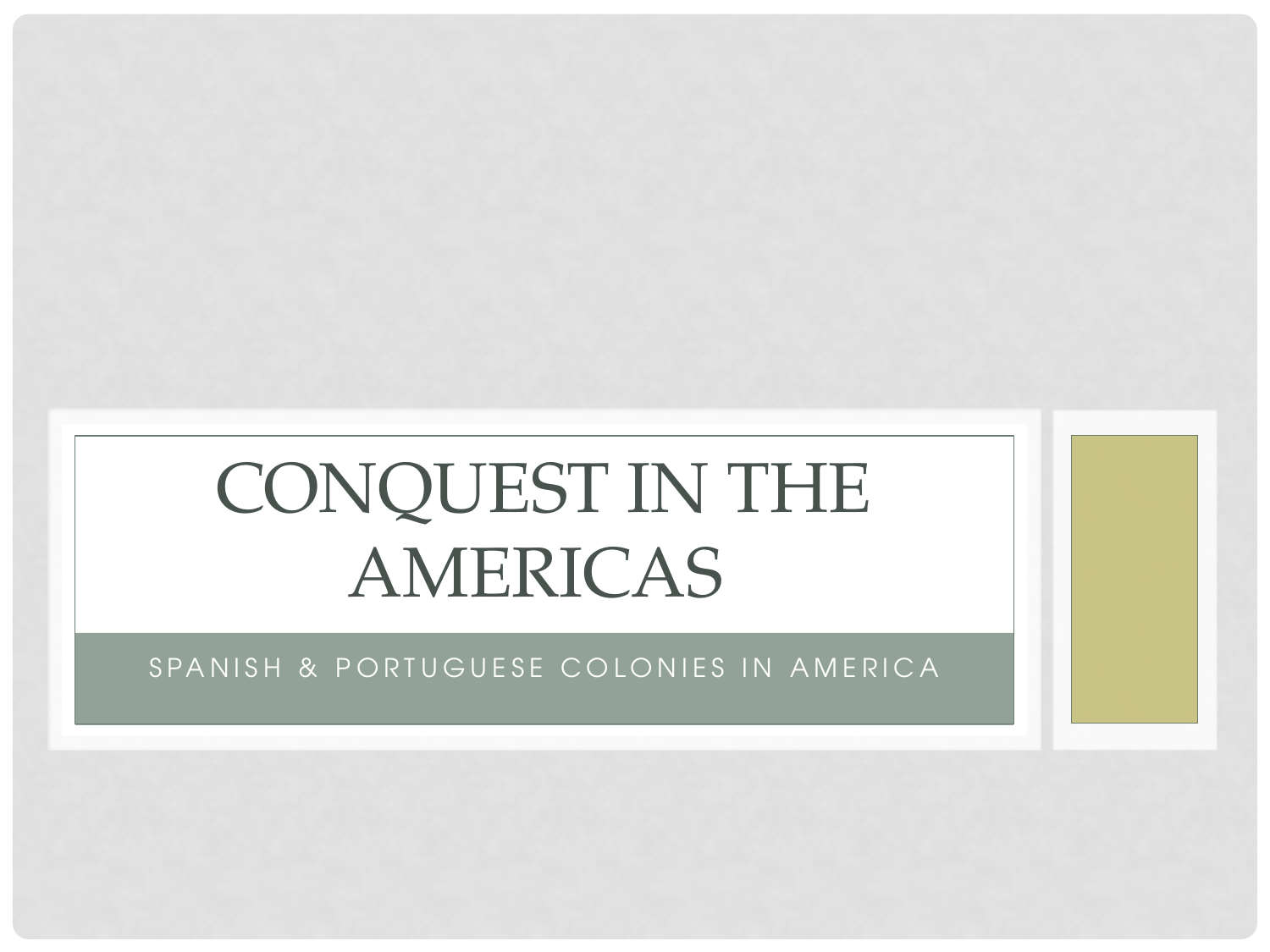

# Conquest in the Americas
Spanish & Portuguese colonies in America